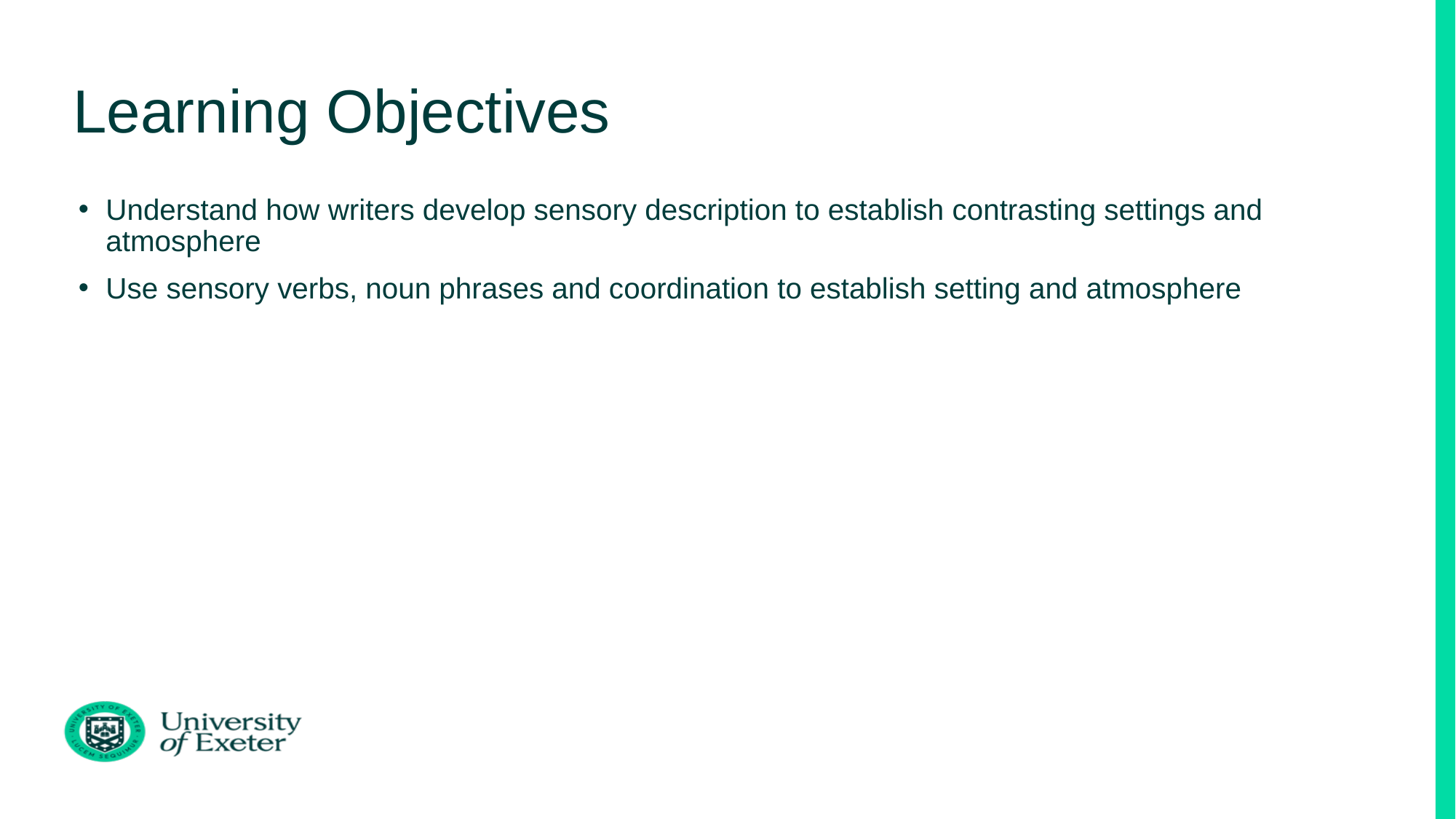

# Learning Objectives
Understand how writers develop sensory description to establish contrasting settings and atmosphere
Use sensory verbs, noun phrases and coordination to establish setting and atmosphere